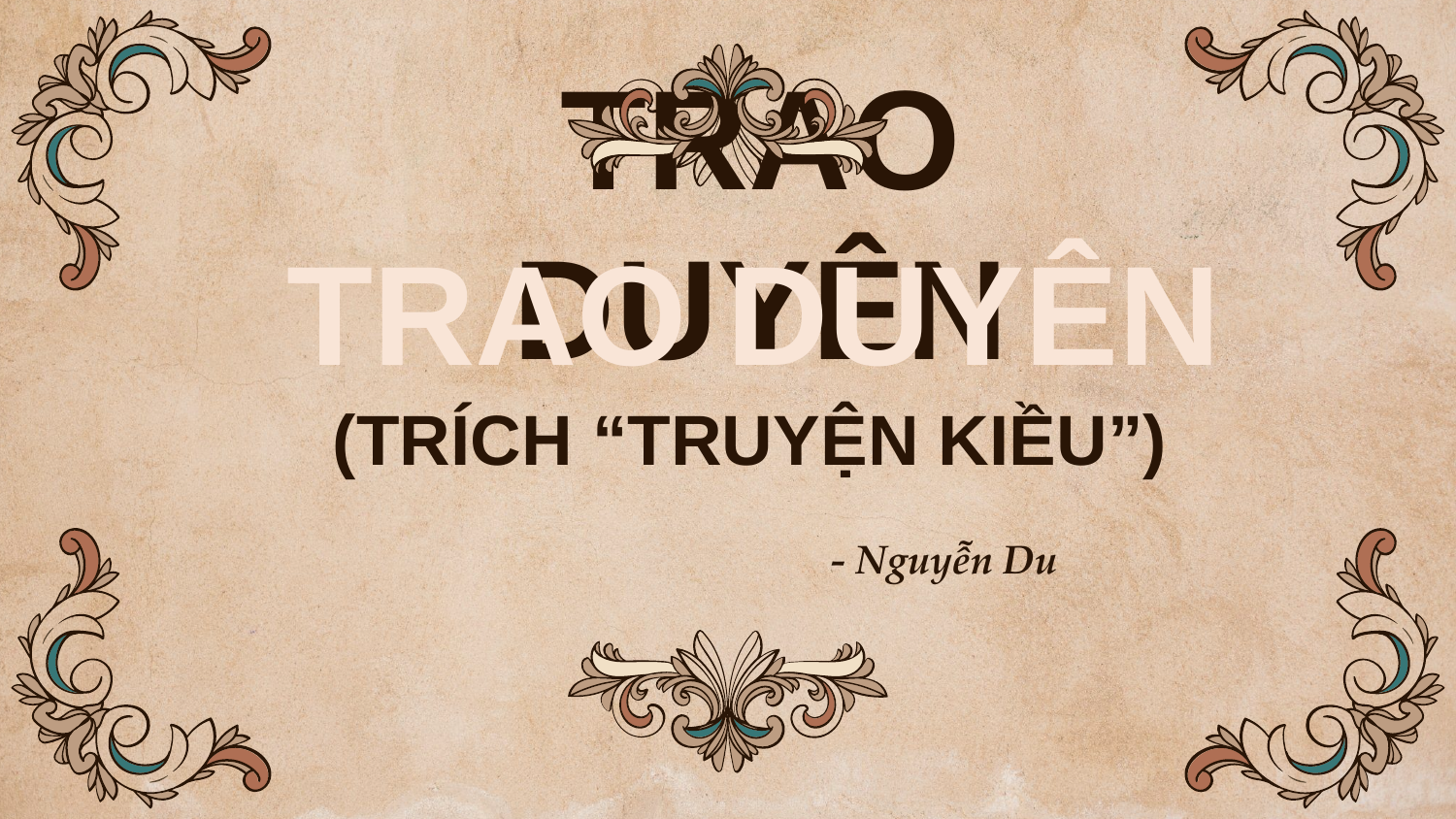

TRAO DUYÊN
# TRAO DUYÊN
(TRÍCH “TRUYỆN KIỀU”)
- Nguyễn Du